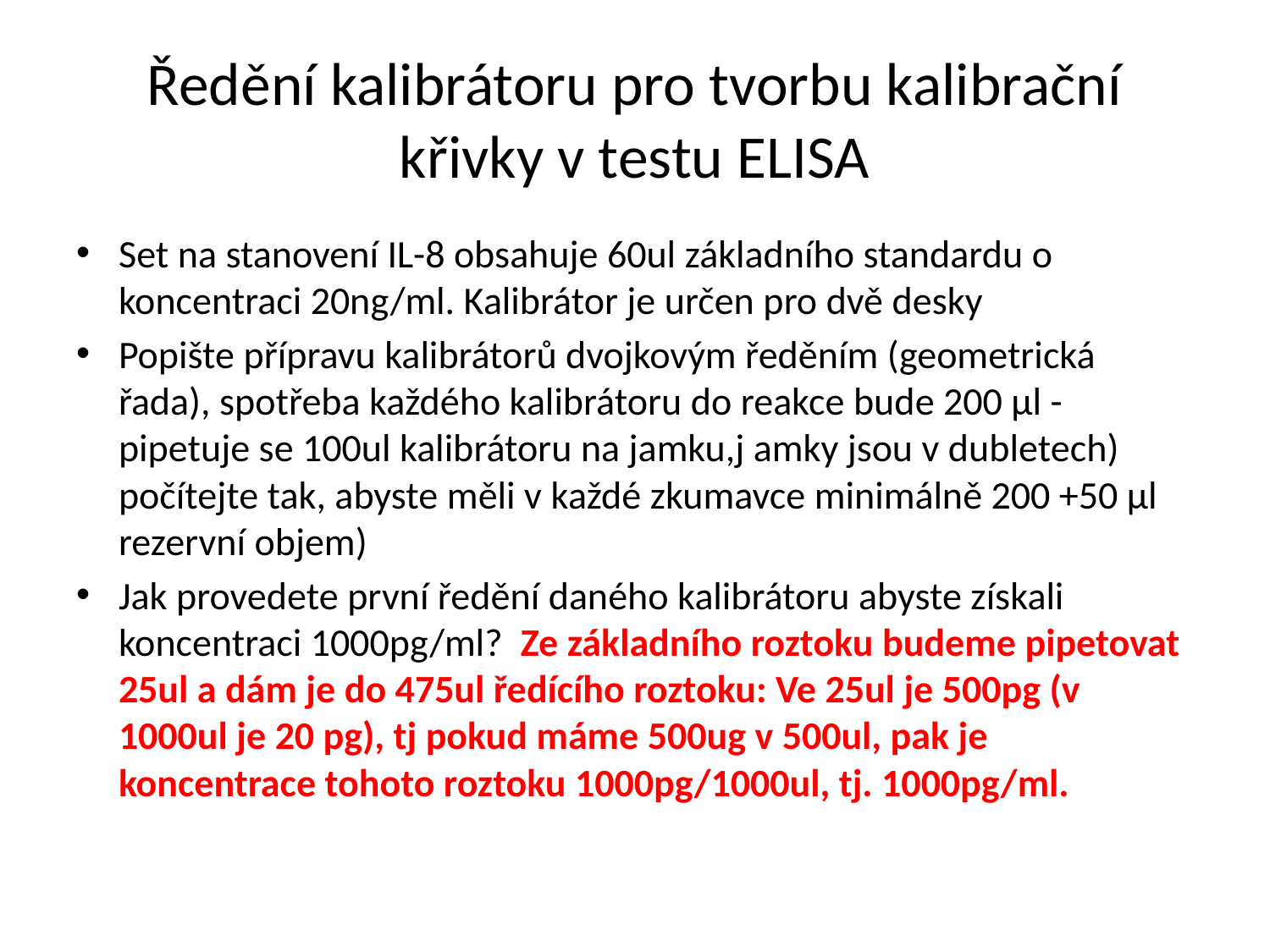

# Ředění kalibrátoru pro tvorbu kalibrační křivky v testu ELISA
Set na stanovení IL-8 obsahuje 60ul základního standardu o koncentraci 20ng/ml. Kalibrátor je určen pro dvě desky
Popište přípravu kalibrátorů dvojkovým ředěním (geometrická řada), spotřeba každého kalibrátoru do reakce bude 200 μl - pipetuje se 100ul kalibrátoru na jamku,j amky jsou v dubletech) počítejte tak, abyste měli v každé zkumavce minimálně 200 +50 μl rezervní objem)
Jak provedete první ředění daného kalibrátoru abyste získali koncentraci 1000pg/ml?  Ze základního roztoku budeme pipetovat 25ul a dám je do 475ul ředícího roztoku: Ve 25ul je 500pg (v 1000ul je 20 pg), tj pokud máme 500ug v 500ul, pak je koncentrace tohoto roztoku 1000pg/1000ul, tj. 1000pg/ml.